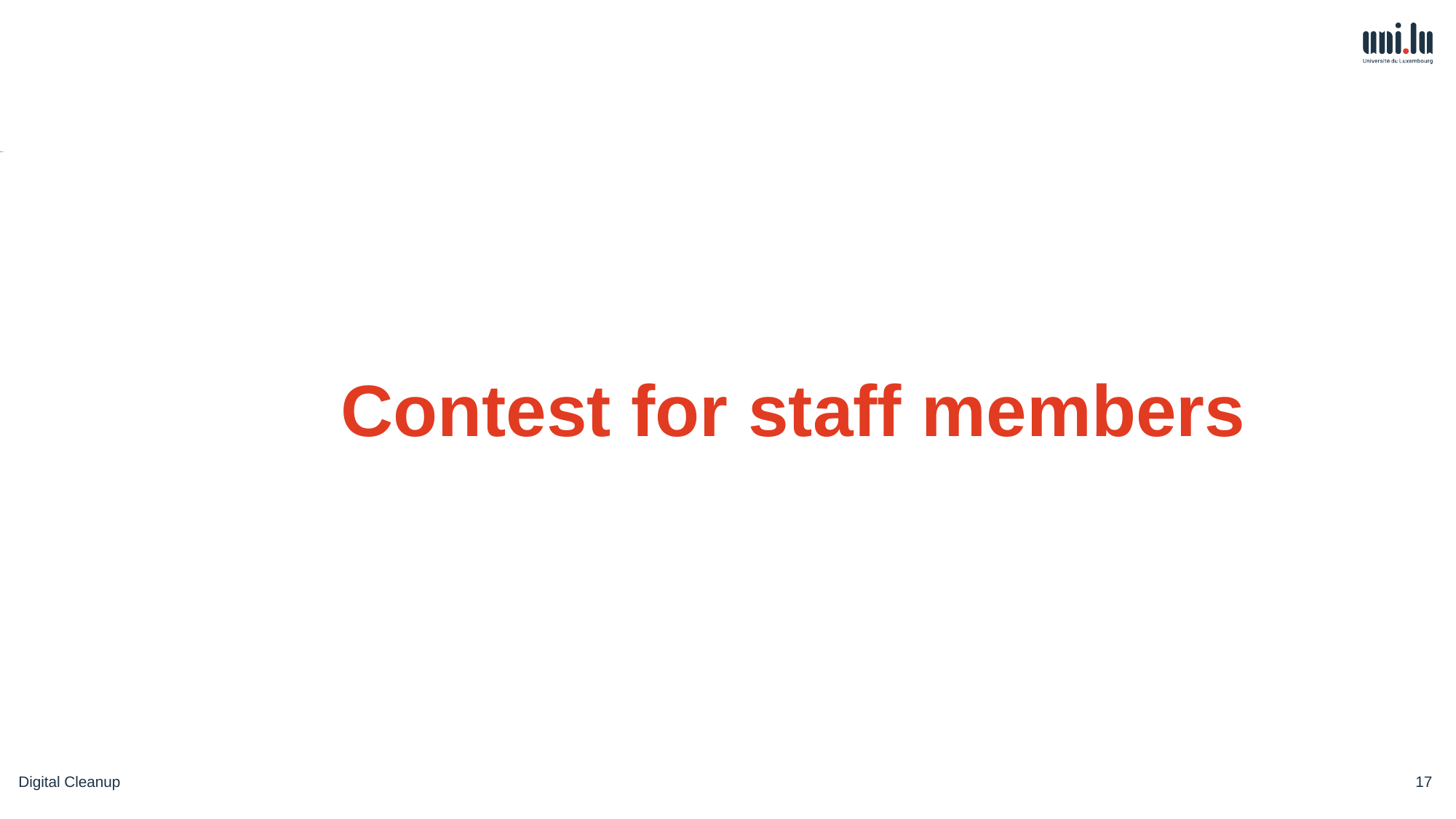

Contest for staff members
4
Digital Cleanup
17